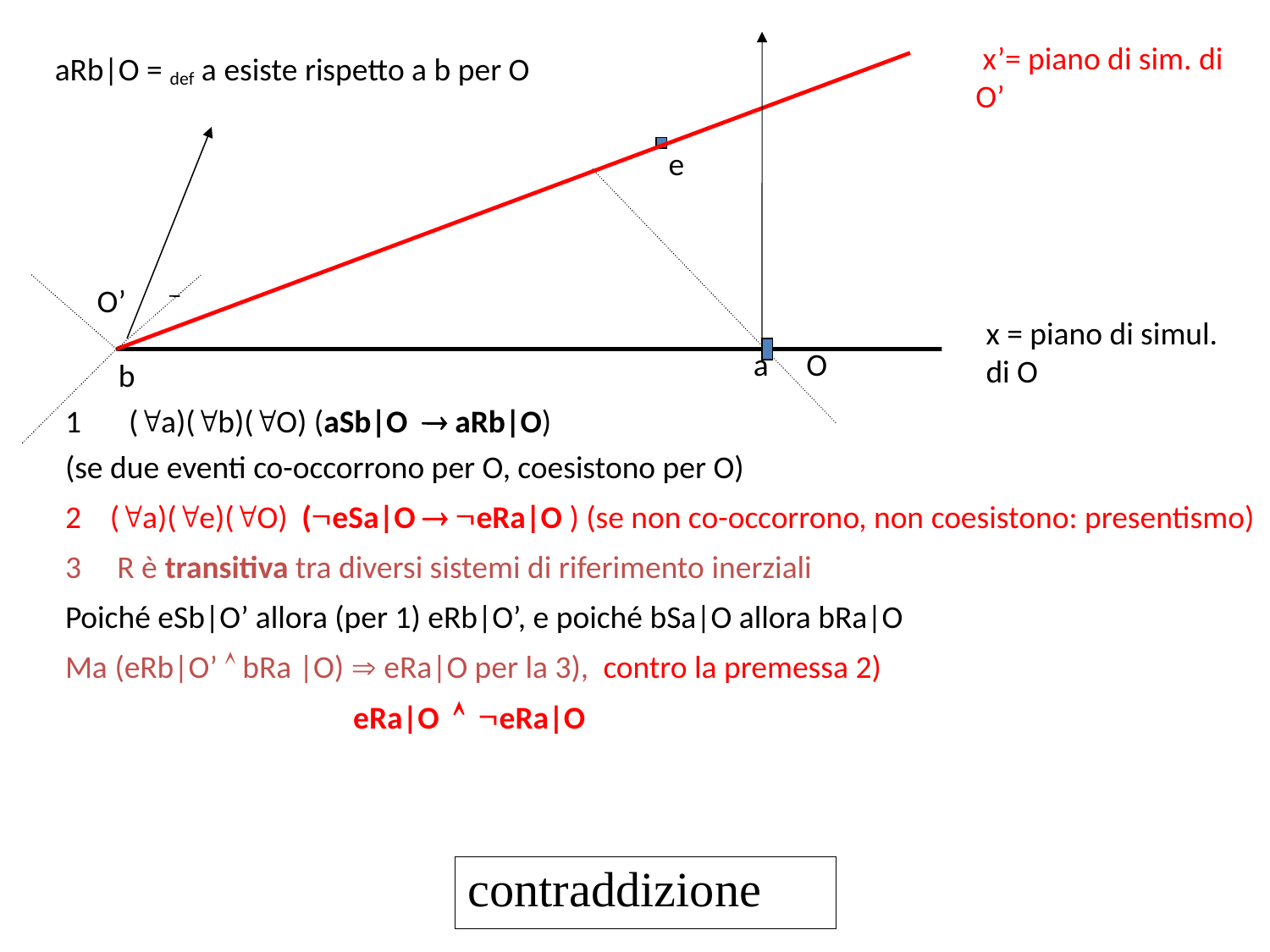

x’= piano di sim. di O’
aRb|O = def a esiste rispetto a b per O

e

O’

x = piano di simul. di O
a

O

b

(∀a)(∀b)(∀O) (aSb|O  → aRb|O)
(se due eventi co-occorrono per O, coesistono per O)
2    (∀a)(∀e)(∀O)  (¬eSa|O → ¬eRa|O ) (se non co-occorrono, non coesistono: presentismo)
3     R è transitiva tra diversi sistemi di riferimento inerziali
Poiché eSb|O’ allora (per 1) eRb|O’, e poiché bSa|O allora bRa|O
Ma (eRb|O’ ∧ bRa |O) ⇒ eRa|O per la 3),  contro la premessa 2)
                                        eRa|O  ∧  ¬eRa|O
| contraddizione |
| --- |